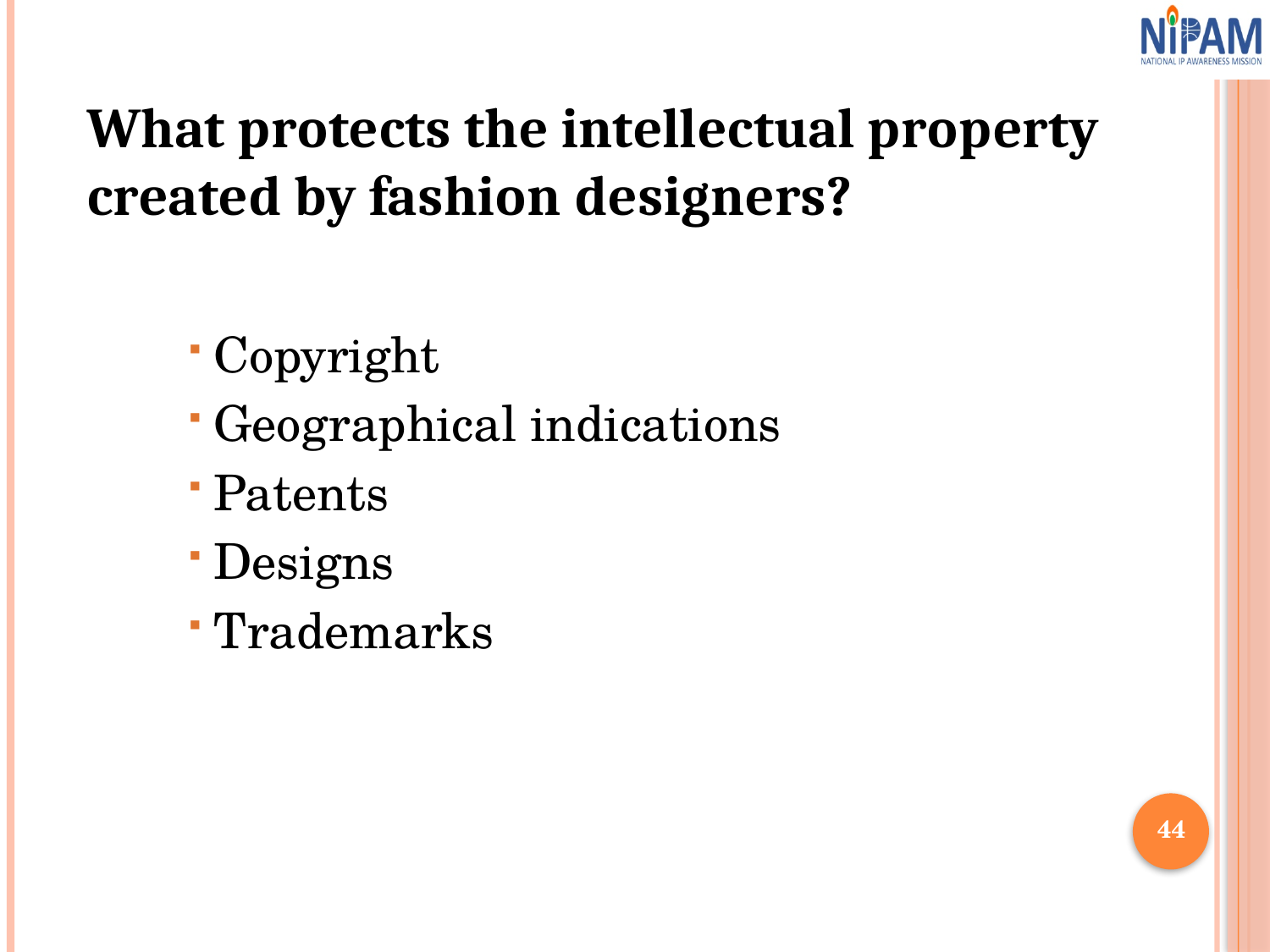

What protects the intellectual property created by fashion designers?

Copyright
Geographical indications
Patents
Designs
Trademarks

44